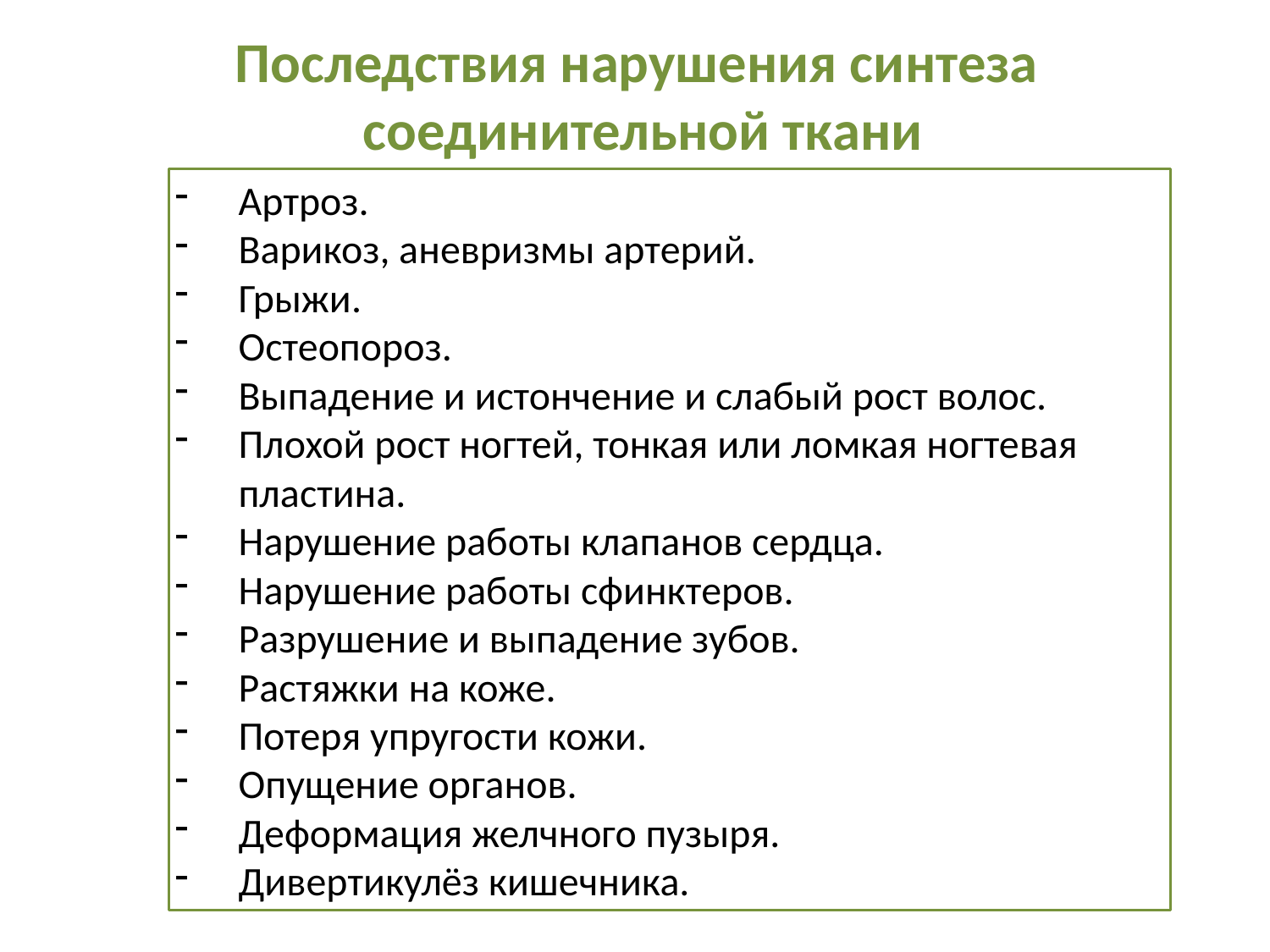

Последствия нарушения синтеза
соединительной ткани
Артроз.
Варикоз, аневризмы артерий.
Грыжи.
Остеопороз.
Выпадение и истончение и слабый рост волос.
Плохой рост ногтей, тонкая или ломкая ногтевая пластина.
Нарушение работы клапанов сердца.
Нарушение работы сфинктеров.
Разрушение и выпадение зубов.
Растяжки на коже.
Потеря упругости кожи.
Опущение органов.
Деформация желчного пузыря.
Дивертикулёз кишечника.